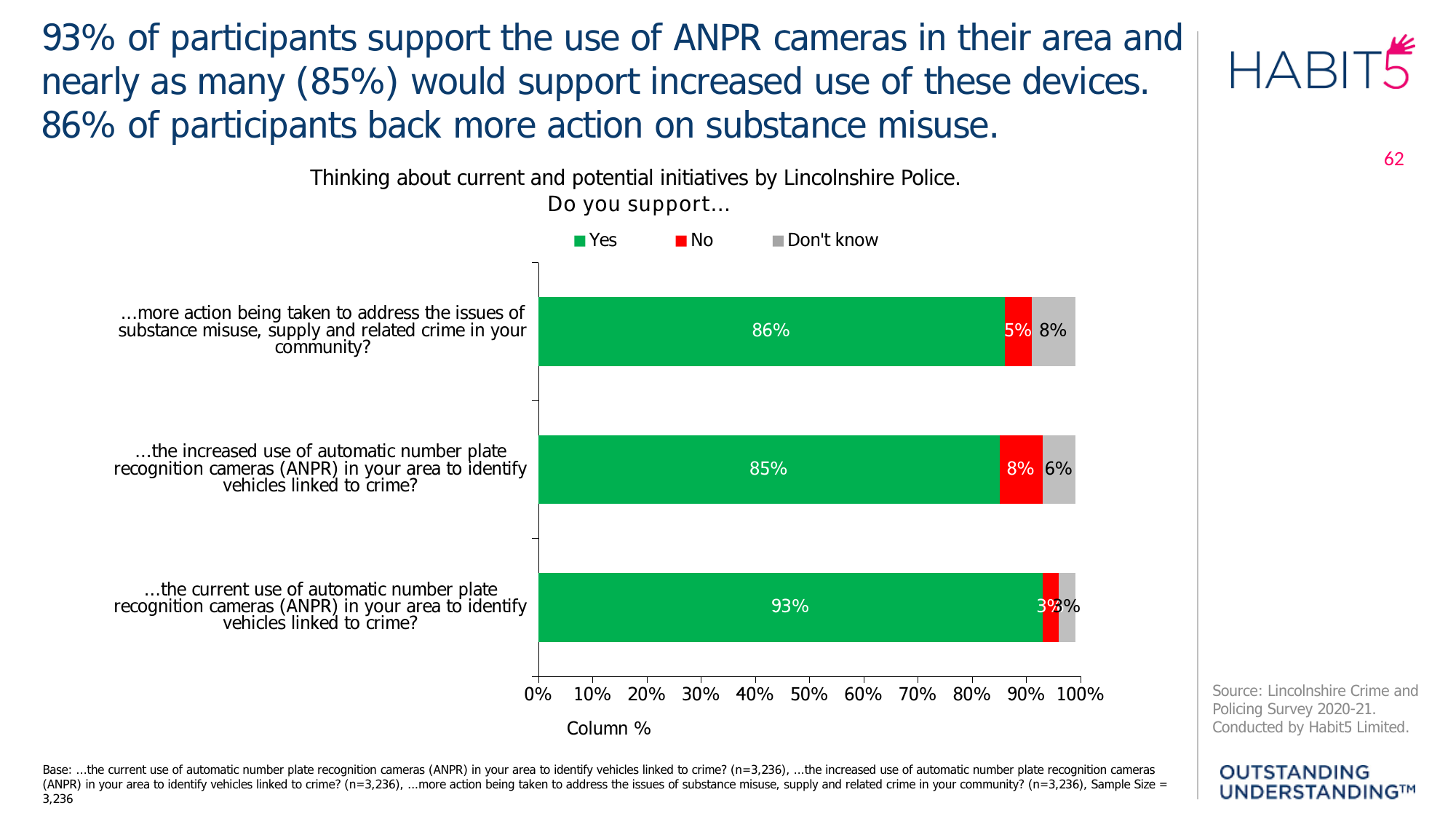

93% of participants support the use of ANPR cameras in their area and nearly as many (85%) would support increased use of these devices.
86% of participants back more action on substance misuse.
Thinking about current and potential initiatives by Lincolnshire Police. 
Do you support...

### Chart

| Category | Yes | No | Don't know |
|---|---|---|---|
| ...the current use of automatic number plate recognition cameras (ANPR) in your area to identify vehicles linked to crime? | 0.93 | 0.03 | 0.03 |
| ...the increased use of automatic number plate recognition cameras (ANPR) in your area to identify vehicles linked to crime? | 0.85 | 0.08 | 0.06 |
| ...more action being taken to address the issues of substance misuse, supply and related crime in your community? | 0.86 | 0.05 | 0.08 |
Base: ...the current use of automatic number plate recognition cameras (ANPR) in your area to identify vehicles linked to crime? (n=3,236), ...the increased use of automatic number plate recognition cameras (ANPR) in your area to identify vehicles linked to crime? (n=3,236), ...more action being taken to address the issues of substance misuse, supply and related crime in your community? (n=3,236), Sample Size = 3,236